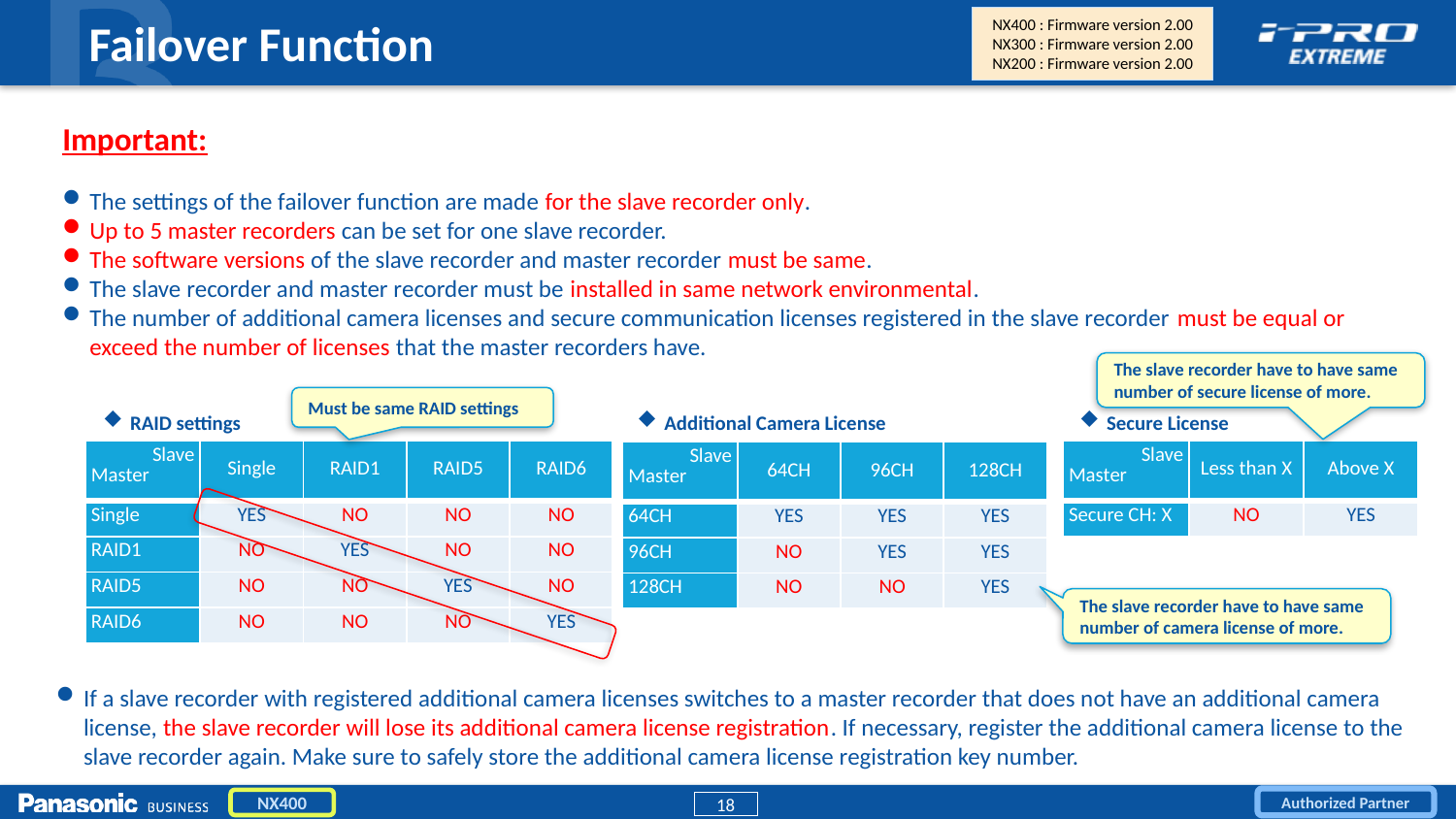

# Failover Function
NX400 : Firmware version 2.00
NX300 : Firmware version 2.00
NX200 : Firmware version 2.00
Important:

The settings of the failover function are made for the slave recorder only.
Up to 5 master recorders can be set for one slave recorder.
The software versions of the slave recorder and master recorder must be same.
The slave recorder and master recorder must be installed in same network environmental.
The number of additional camera licenses and secure communication licenses registered in the slave recorder must be equal or exceed the number of licenses that the master recorders have.
The slave recorder have to have same number of secure license of more.
Must be same RAID settings
Secure License
Additional Camera License
RAID settings
| Slave Master | Single | RAID1 | RAID5 | RAID6 |
| --- | --- | --- | --- | --- |
| Single | YES | NO | NO | NO |
| RAID1 | NO | YES | NO | NO |
| RAID5 | NO | NO | YES | NO |
| RAID6 | NO | NO | NO | YES |
| Slave Master | Less than X | Above X |
| --- | --- | --- |
| Secure CH: X | NO | YES |
| Slave Master | 64CH | 96CH | 128CH |
| --- | --- | --- | --- |
| 64CH | YES | YES | YES |
| 96CH | NO | YES | YES |
| 128CH | NO | NO | YES |

The slave recorder have to have same number of camera license of more.
If a slave recorder with registered additional camera licenses switches to a master recorder that does not have an additional camera license, the slave recorder will lose its additional camera license registration. If necessary, register the additional camera license to the slave recorder again. Make sure to safely store the additional camera license registration key number.
NX400